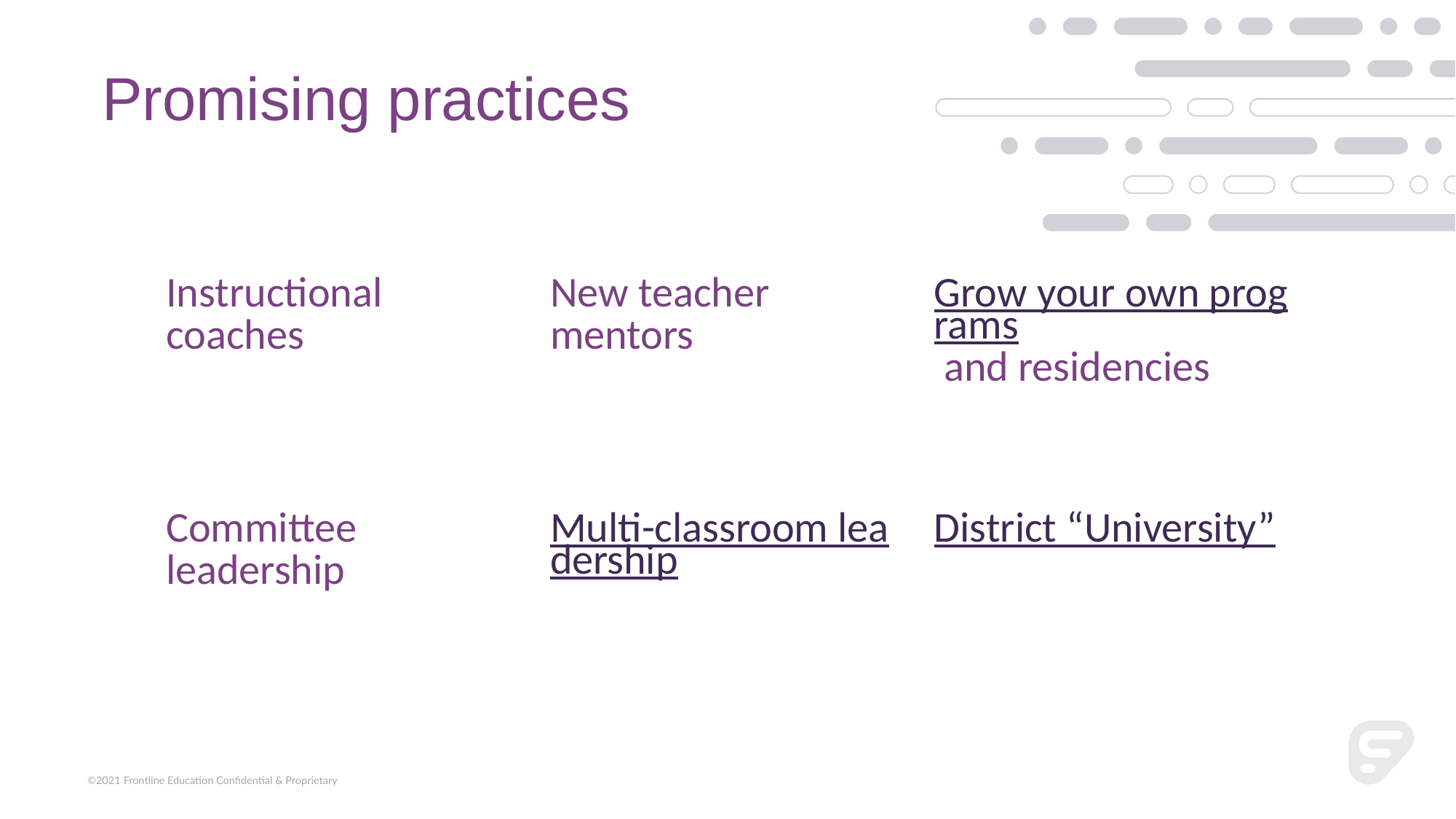

# Promising practices

| Instructional coaches | New teacher mentors | Grow your own programs and residencies |
| --- | --- | --- |
| Committee leadership | Multi-classroom leadership | District “University” |
©2021 Frontline Education Confidential & Proprietary